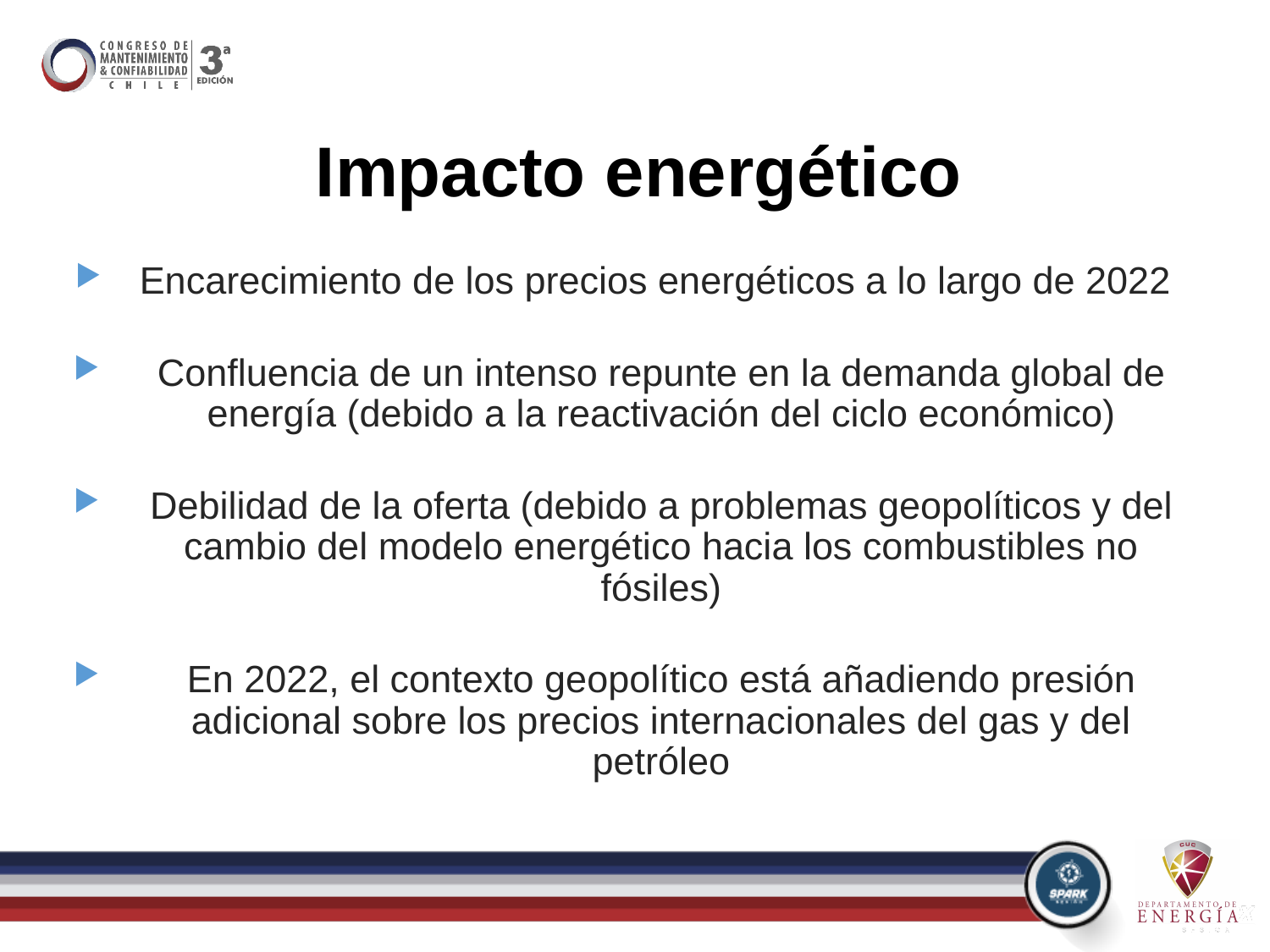

# Impacto energético
   Encarecimiento de los precios energéticos a lo largo de 2022

Confluencia de un intenso repunte en la demanda global de energía (debido a la reactivación del ciclo económico)

Debilidad de la oferta (debido a problemas geopolíticos y del cambio del modelo energético hacia los combustibles no fósiles)

En 2022, el contexto geopolítico está añadiendo presión adicional sobre los precios internacionales del gas y del petróleo